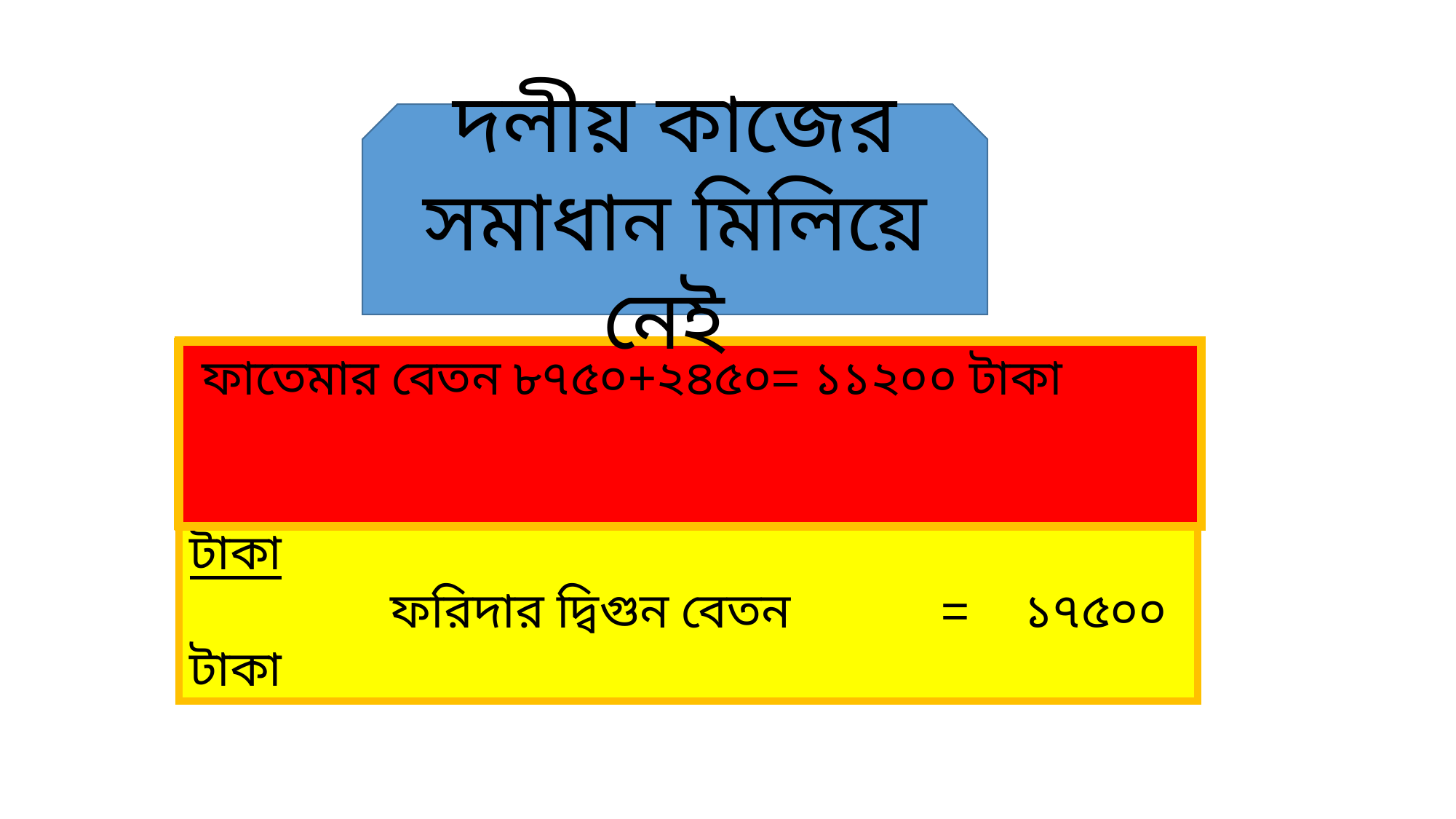

দলীয় কাজের সমাধান মিলিয়ে নেই
ফরিদার বেতন=১৭৫০০÷২=৮৭৫০ টাকা

ফরিদা এবং ফাতেমার বেতন একত্রে          =  ১৯৯৫০ টাকা
ফাতেমা বেশি পায়                               =     ২৪৫০  টাকা
                ফরিদার দ্বিগুন বেতন            =    ১৭৫০০ টাকা
 ফাতেমার বেতন ৮৭৫০+২৪৫০= ১১২০০ টাকা